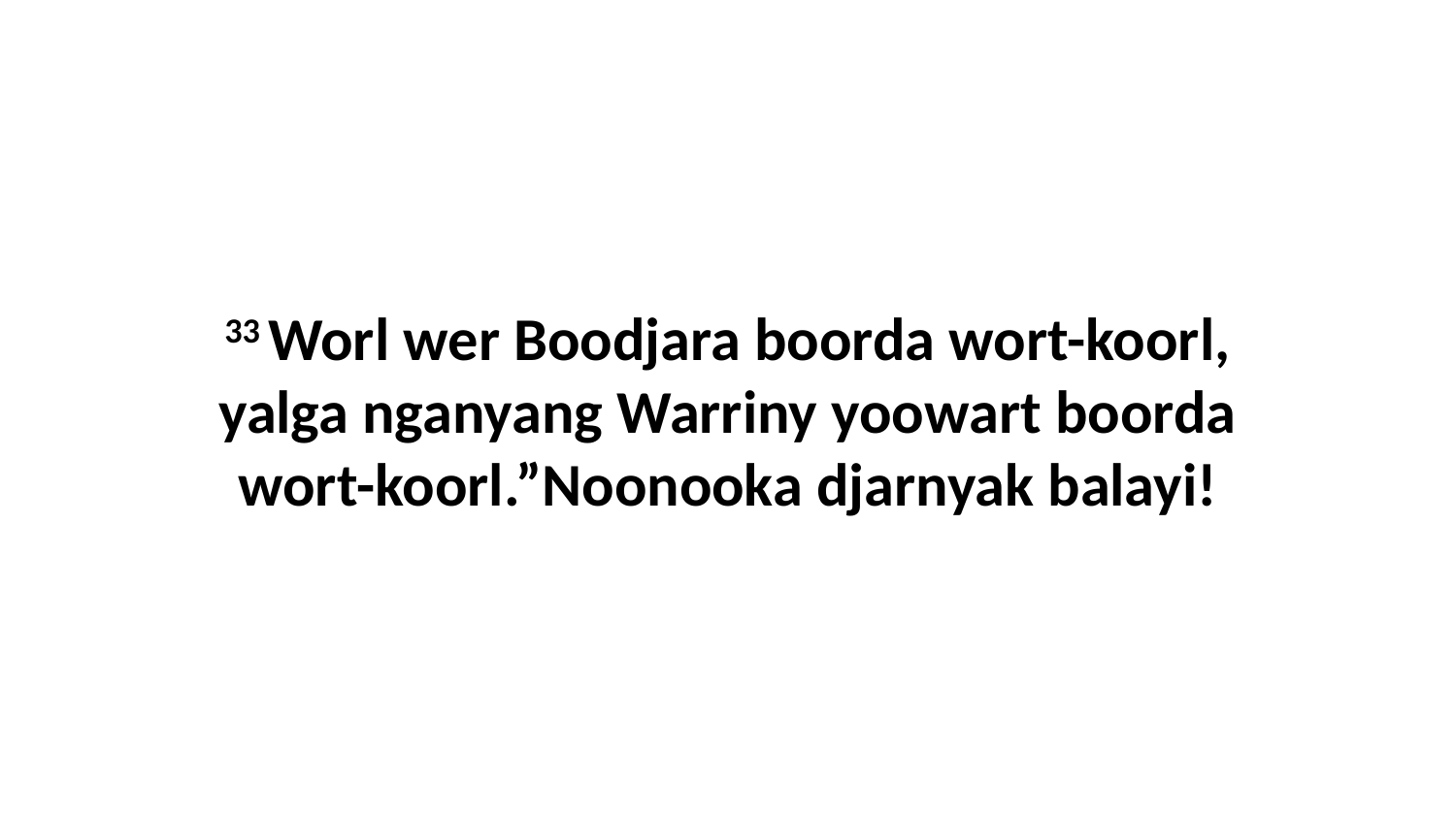

33 Worl wer Boodjara boorda wort-koorl, yalga nganyang Warriny yoowart boorda wort-koorl.”Noonooka djarnyak balayi!